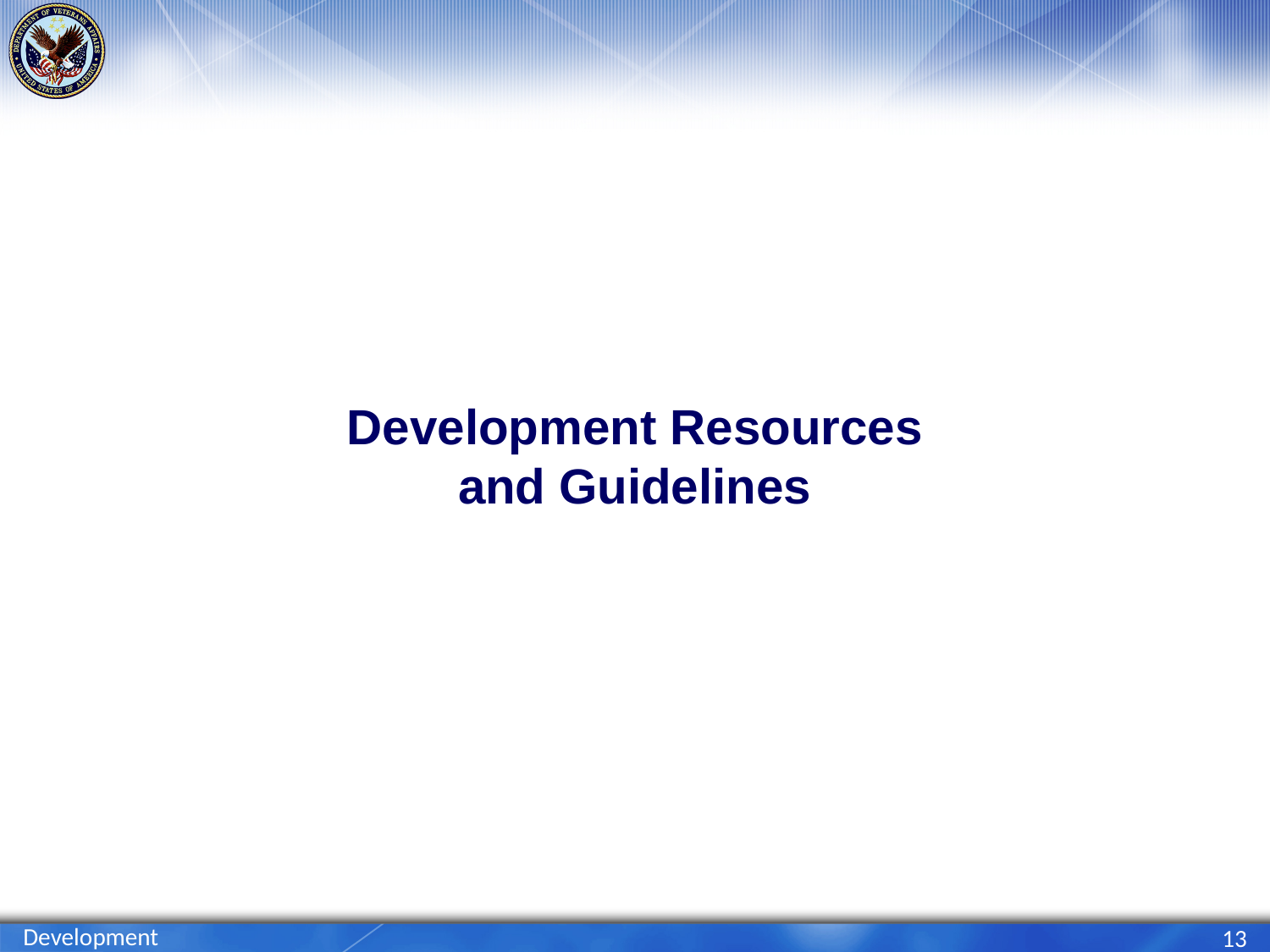

# Development Resources and Guidelines
Development

13